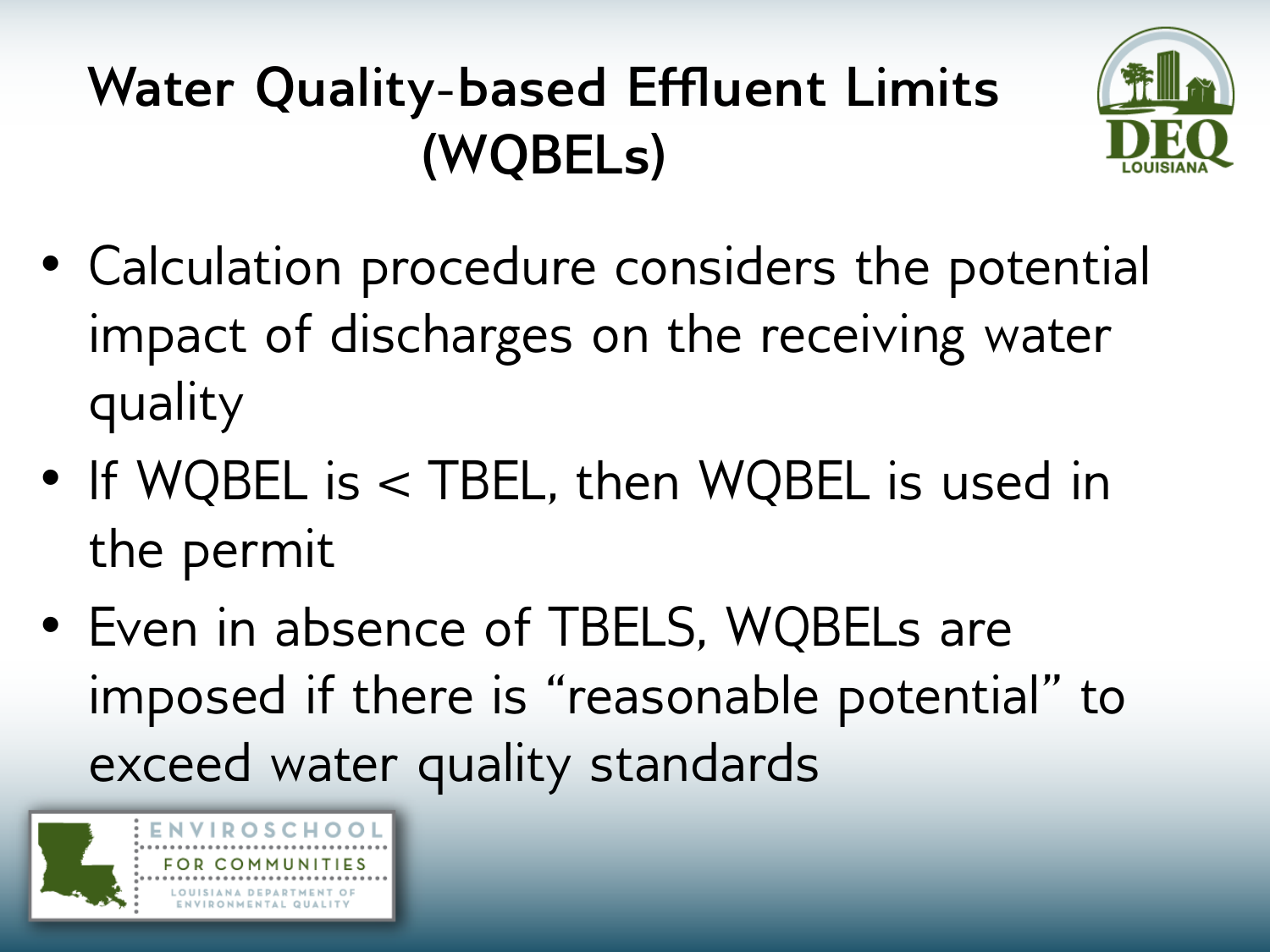

# Water Quality-based Effluent Limits (WQBELs)
Calculation procedure considers the potential impact of discharges on the receiving water quality
If WQBEL is < TBEL, then WQBEL is used in the permit
Even in absence of TBELS, WQBELs are imposed if there is “reasonable potential” to exceed water quality standards